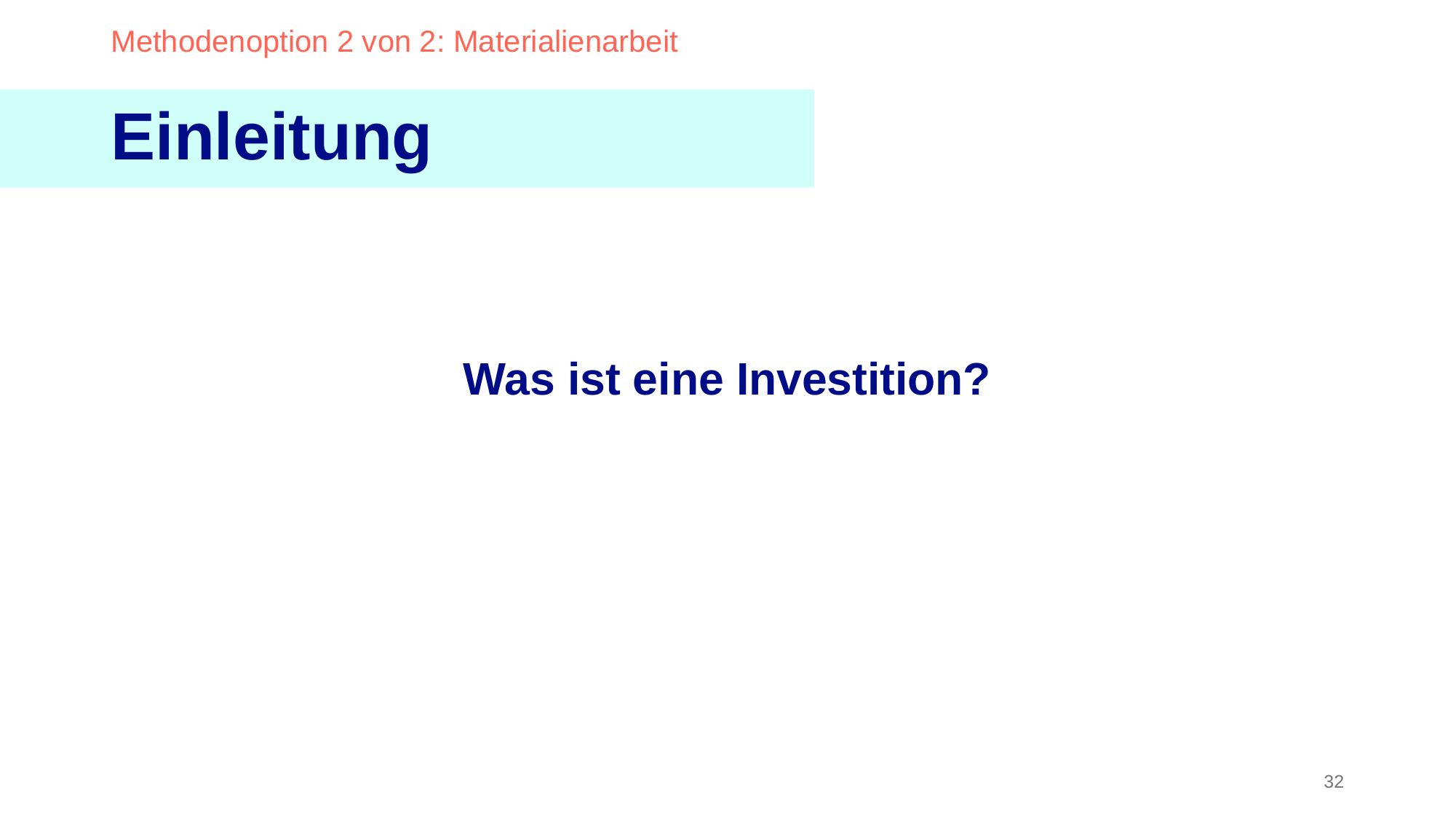

Methodenoption 2 von 2: Materialienarbeit
Einleitung
Was ist eine Investition?